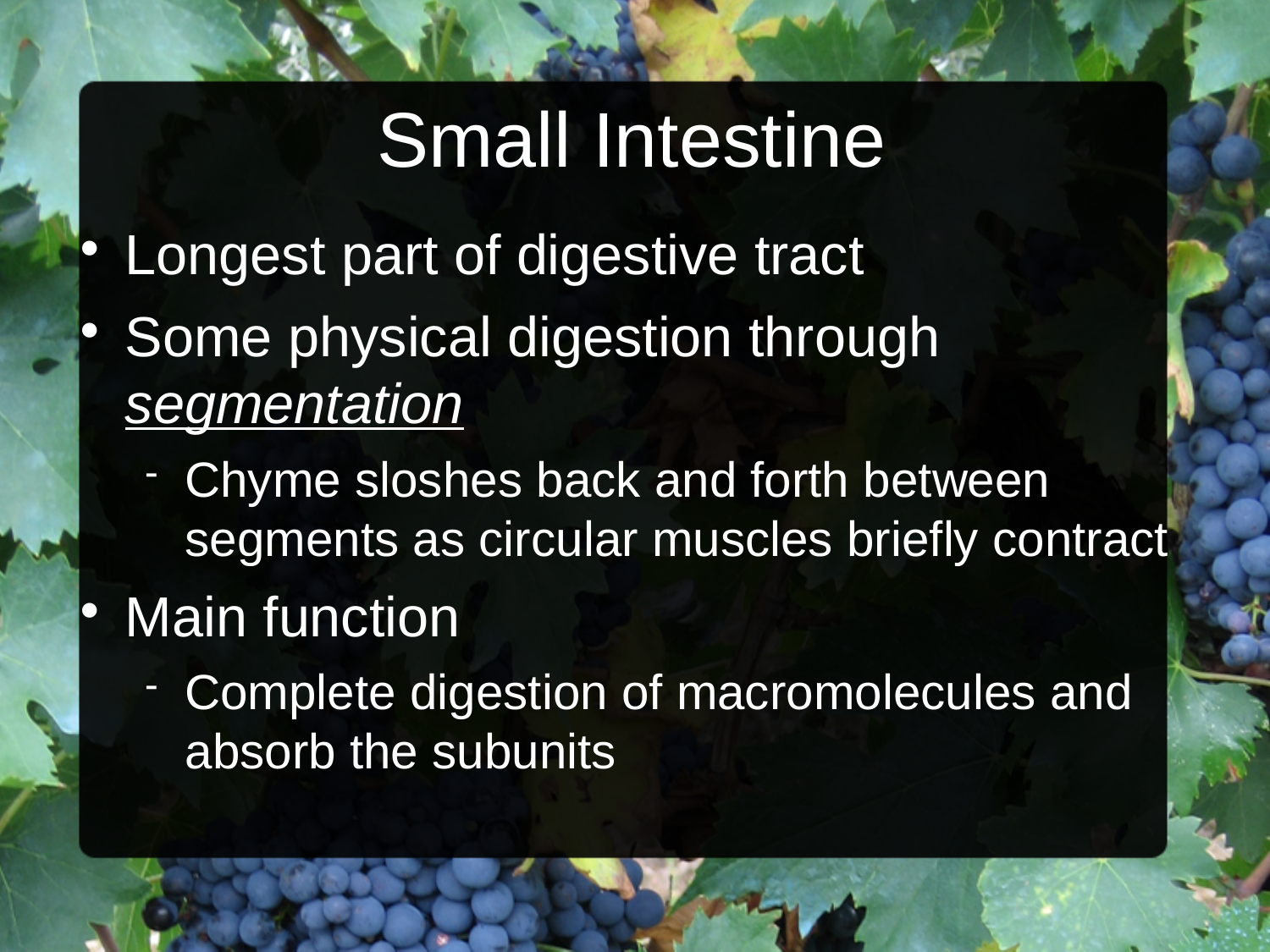

Small Intestine
Longest part of digestive tract
Some physical digestion through segmentation
Chyme sloshes back and forth between segments as circular muscles briefly contract
Main function
Complete digestion of macromolecules and absorb the subunits